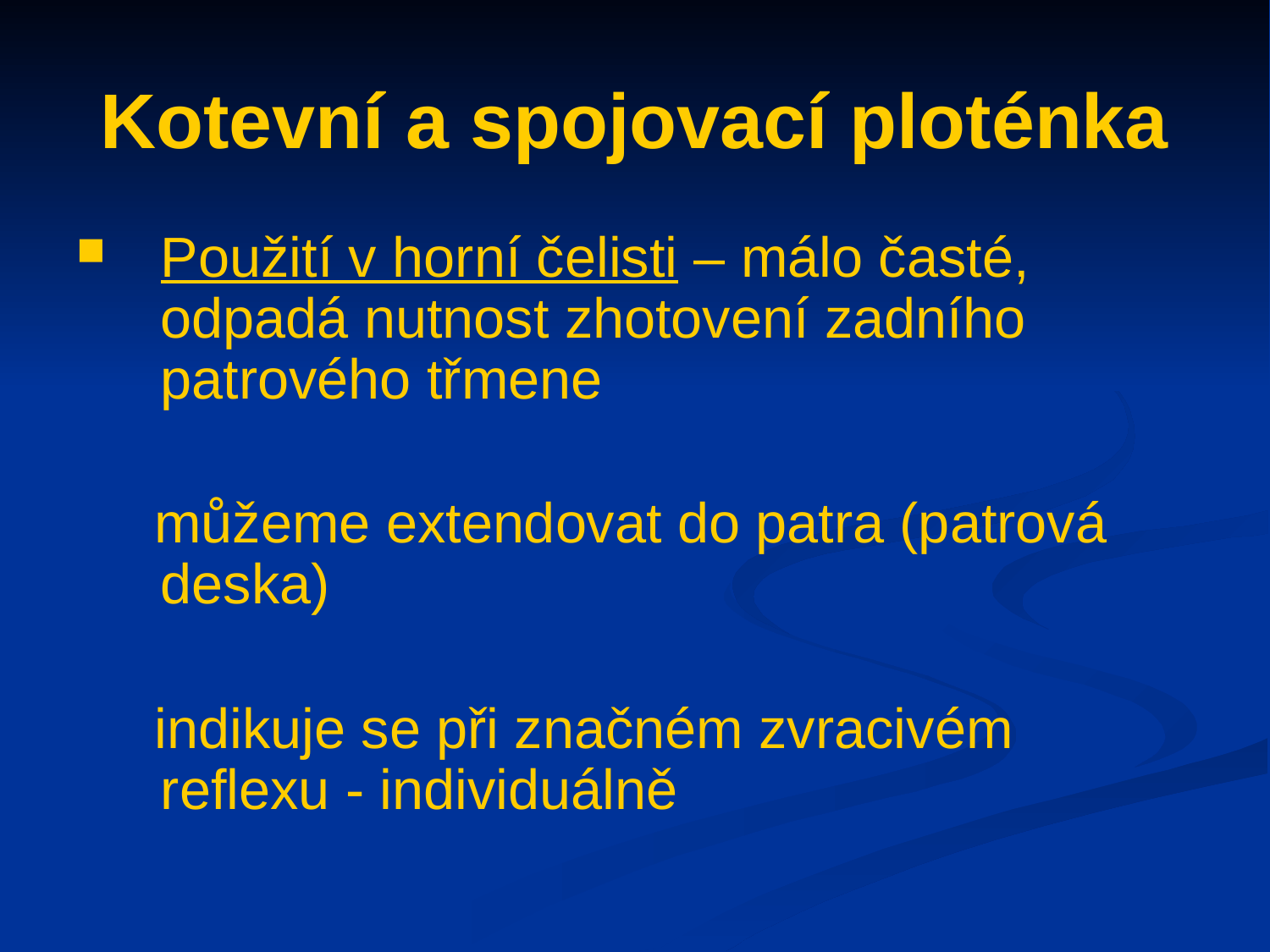

# Kotevní a spojovací ploténka
Použití v horní čelisti – málo časté, odpadá nutnost zhotovení zadního patrového třmene

     můžeme extendovat do patra (patrová deska)

     indikuje se při značném zvracivém reflexu - individuálně